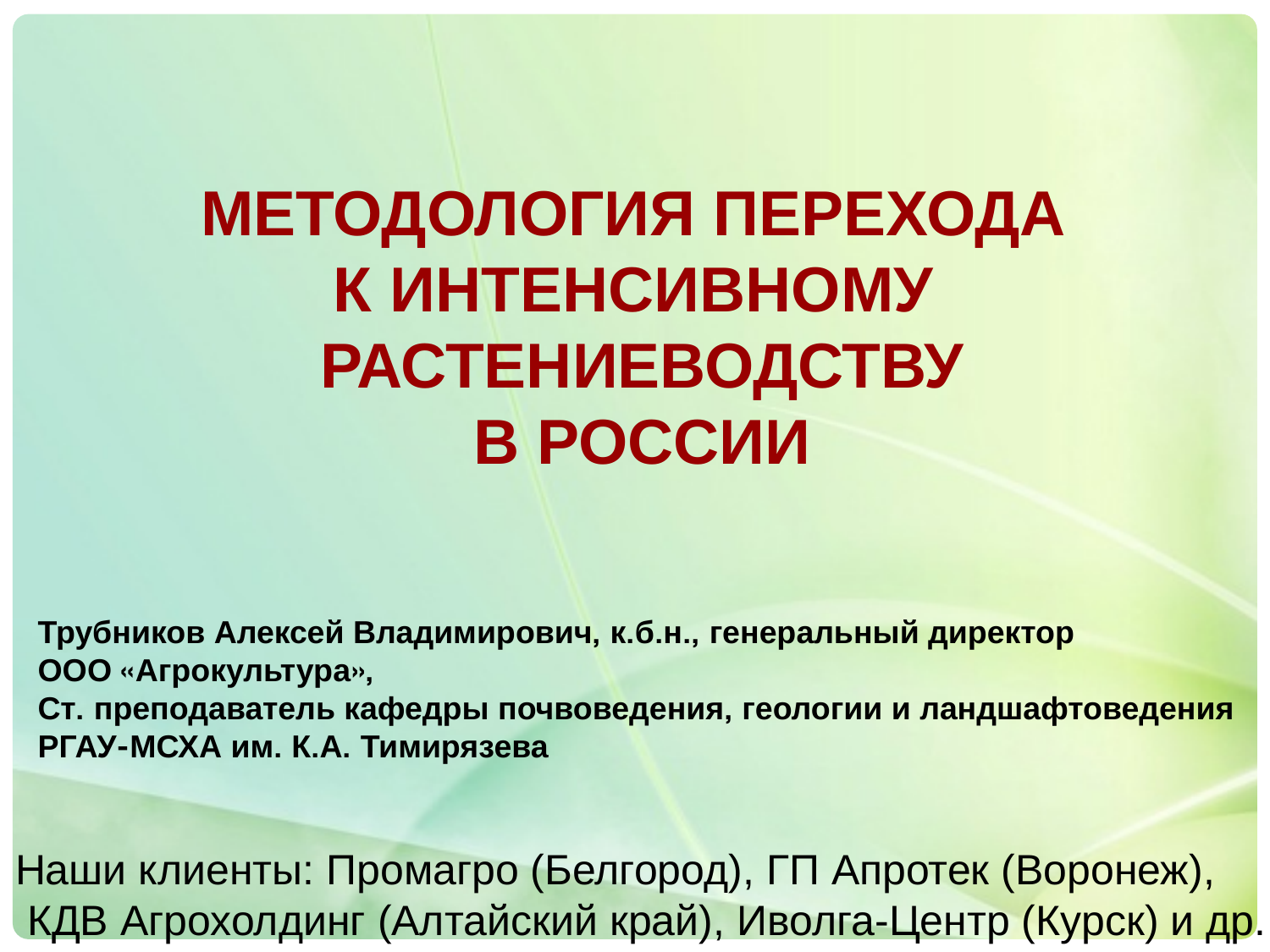

Методология перехода
к интенсивному
растениеводству
в РОССИИ
Трубников Алексей Владимирович, к.б.н., генеральный директор
ООО «Агрокультура»,
Ст. преподаватель кафедры почвоведения, геологии и ландшафтоведения
РГАУ-МСХА им. К.А. Тимирязева

Наши клиенты: Промагро (Белгород), ГП Апротек (Воронеж),
 КДВ Агрохолдинг (Алтайский край), Иволга-Центр (Курск) и др.